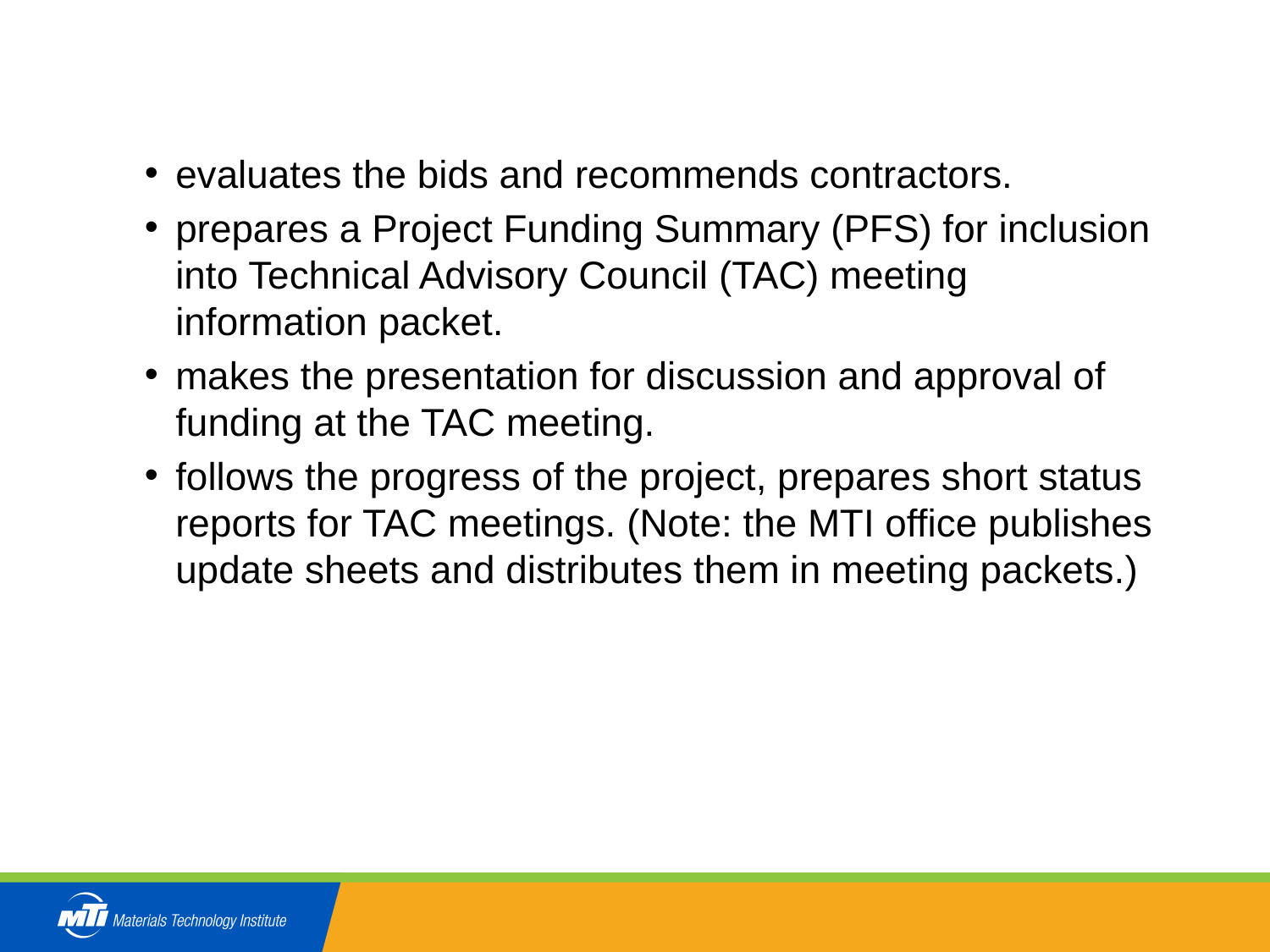

# SCOPE OF THE CHAMPION
evaluates the bids and recommends contractors.
prepares a Project Funding Summary (PFS) for inclusion into Technical Advisory Council (TAC) meeting information packet.
makes the presentation for discussion and approval of funding at the TAC meeting.
follows the progress of the project, prepares short status reports for TAC meetings. (Note: the MTI office publishes update sheets and distributes them in meeting packets.)